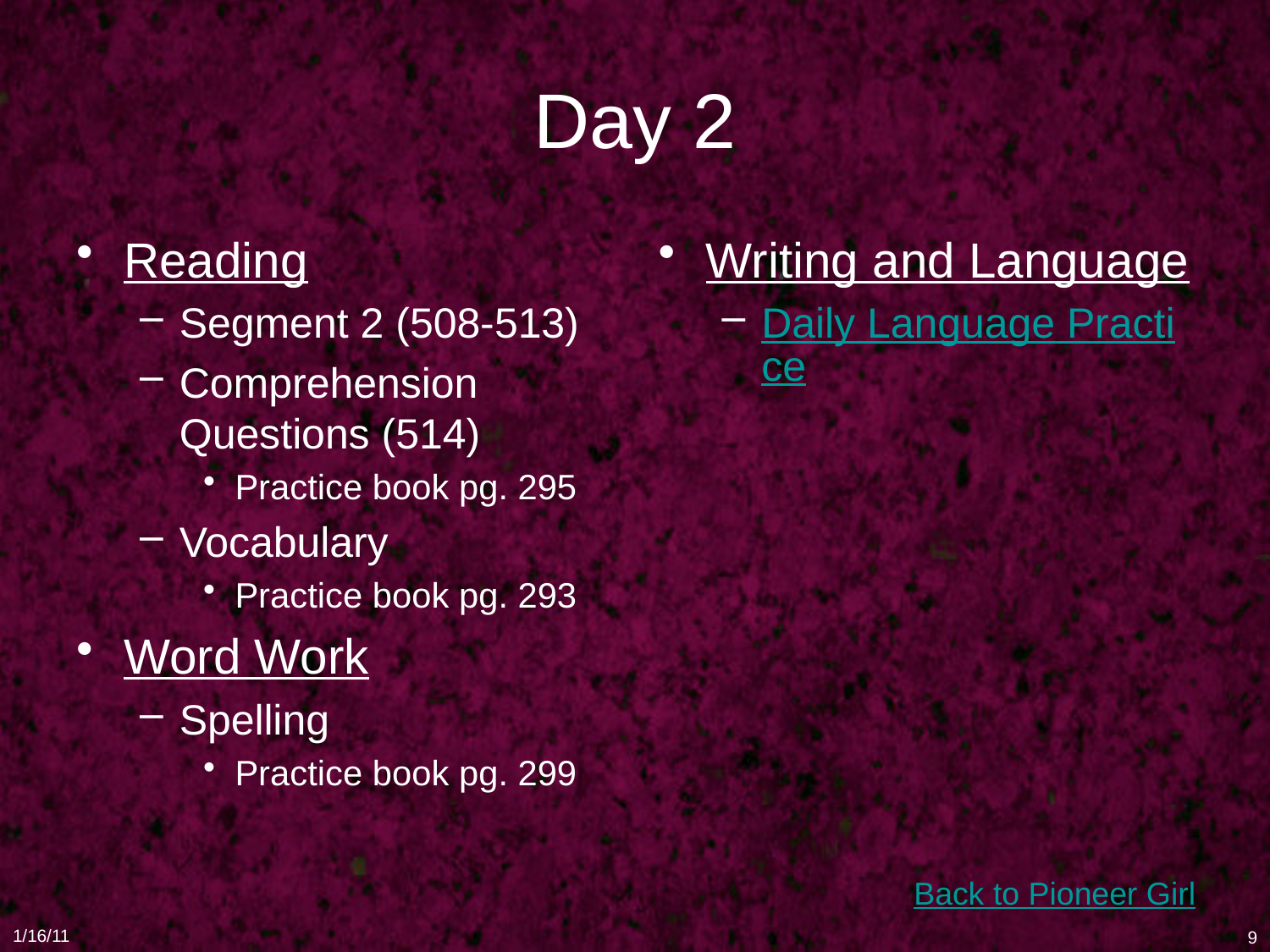

# Day 2
Reading
Segment 2 (508-513)
Comprehension Questions (514)
Practice book pg. 295
Vocabulary
Practice book pg. 293
Word Work
Spelling
Practice book pg. 299
Writing and Language
Daily Language Practice
Back to Pioneer Girl
1/16/11
9